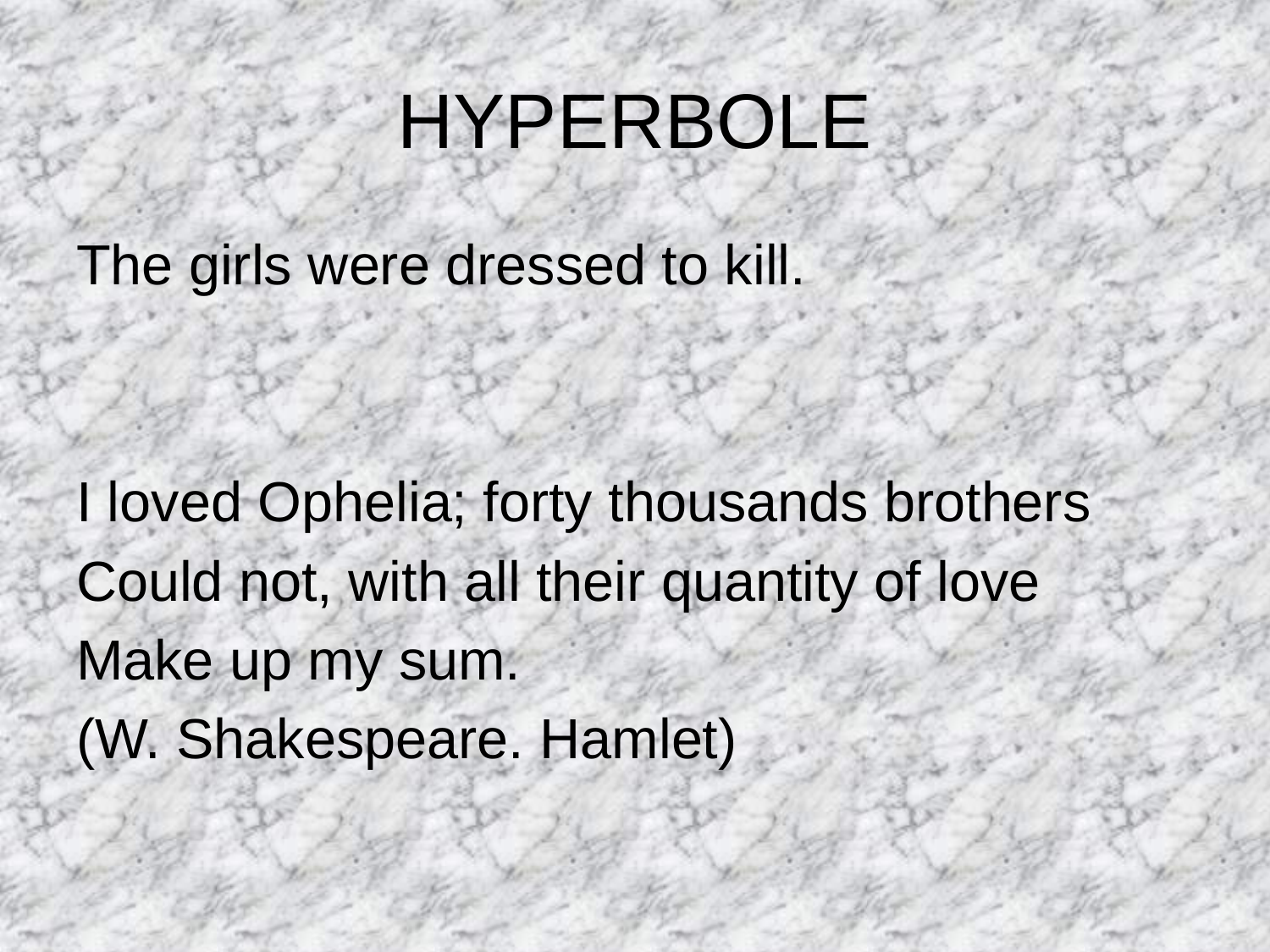

# HYPERBOLE
The girls were dressed to kill.

I loved Ophelia; forty thousands brothers
Could not, with all their quantity of love
Make up my sum.
(W. Shakespeare. Hamlet)